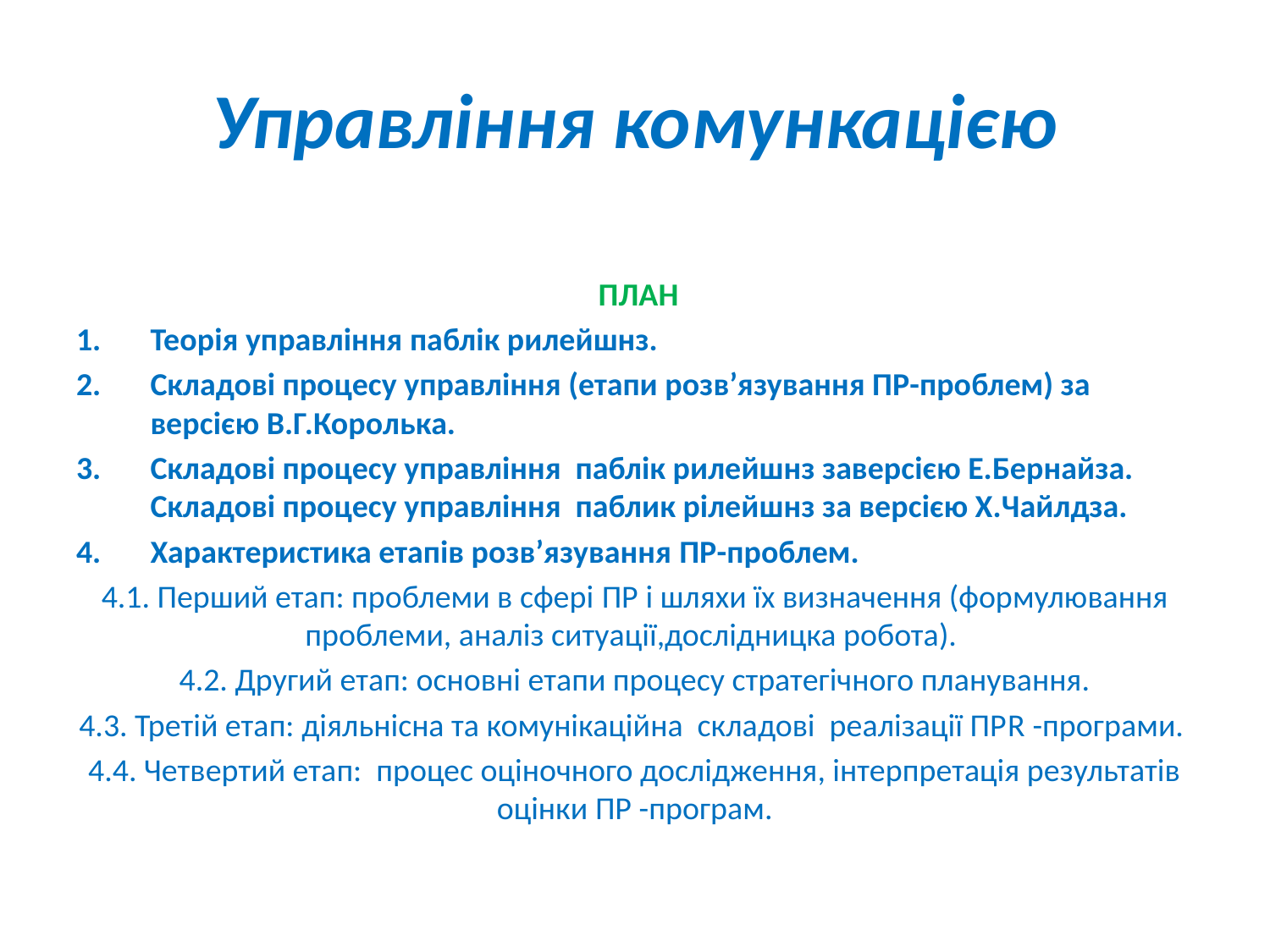

# Управління комункацією

 ПЛАН
Теорія управління паблік рилейшнз.
Складові процесу управління (етапи розв’язування ПР-проблем) за версією В.Г.Королька.
Складові процесу управління  паблік рилейшнз заверсією Е.Бернайза. Складові процесу управління  паблик рілейшнз за версією Х.Чайлдза.
Характеристика етапів розв’язування ПР-проблем.
4.1. Перший етап: проблеми в сфері ПР і шляхи їх визначення (формулювання проблеми, аналіз ситуації,дослідницка робота).
4.2. Другий етап: основні етапи процесу стратегічного планування.
4.3. Третій етап: діяльнісна та комунікаційна  складові  реалізації ПРR -програми.
4.4. Четвертий етап:  процес оціночного дослідження, інтерпретація результатів оцінки ПР -програм.